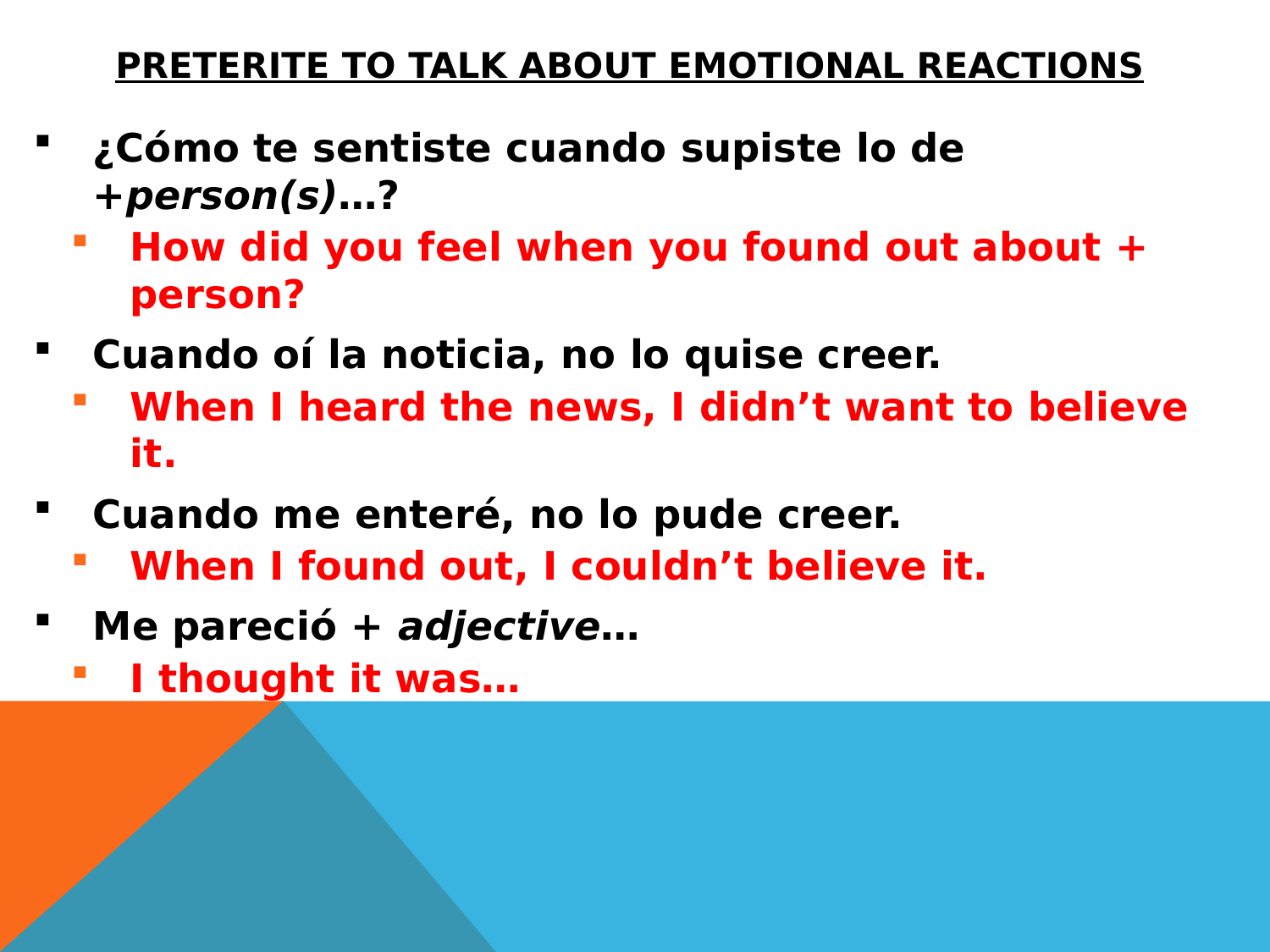

# PRETERITE TO TALK ABOUT EMOTIONAL REACTIONS
¿Cómo te sentiste cuando supiste lo de +person(s)…?
How did you feel when you found out about + person?
Cuando oí la noticia, no lo quise creer.
When I heard the news, I didn’t want to believe it.
Cuando me enteré, no lo pude creer.
When I found out, I couldn’t believe it.
Me pareció + adjective…
I thought it was…